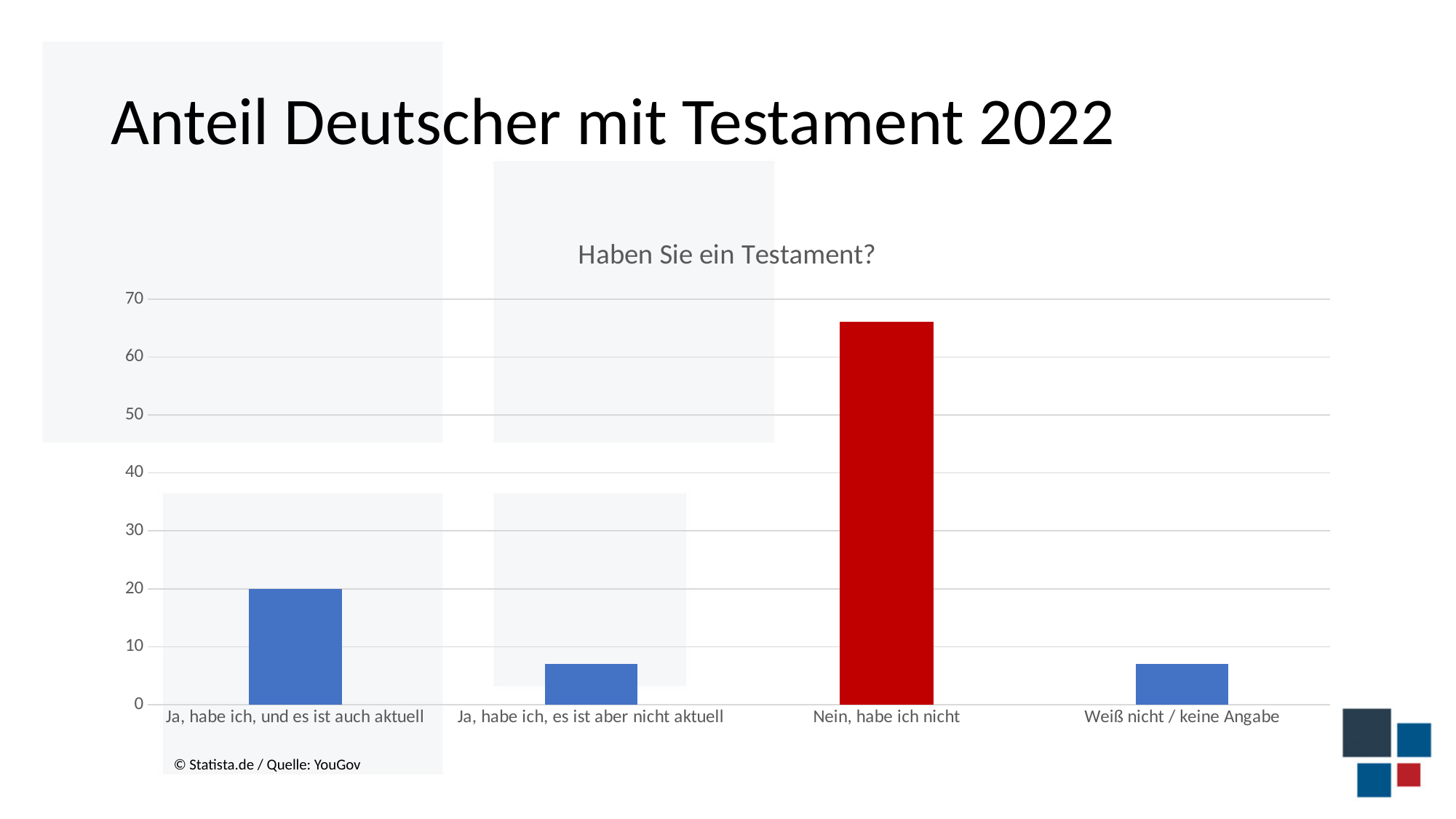

# Anteil Deutscher mit Testament 2022

### Chart: Haben Sie ein Testament?

| Category | Spalte1 |
|---|---|
| Ja, habe ich, und es ist auch aktuell | 20.0 |
| Ja, habe ich, es ist aber nicht aktuell | 7.0 |
| Nein, habe ich nicht | 66.0 |
| Weiß nicht / keine Angabe | 7.0 |
© Statista.de / Quelle: YouGov